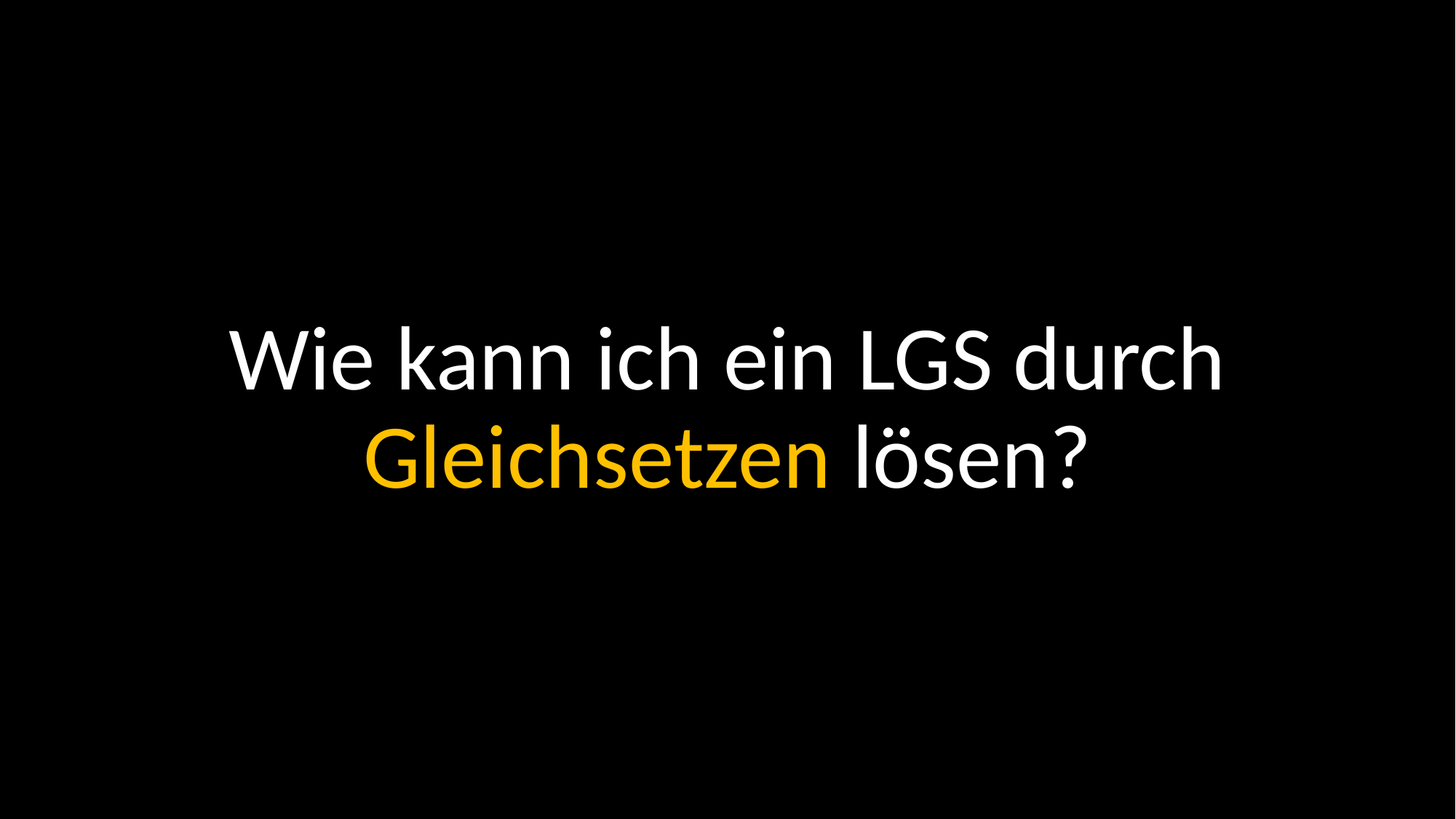

Wie kann ich ein LGS durch Gleichsetzen lösen?